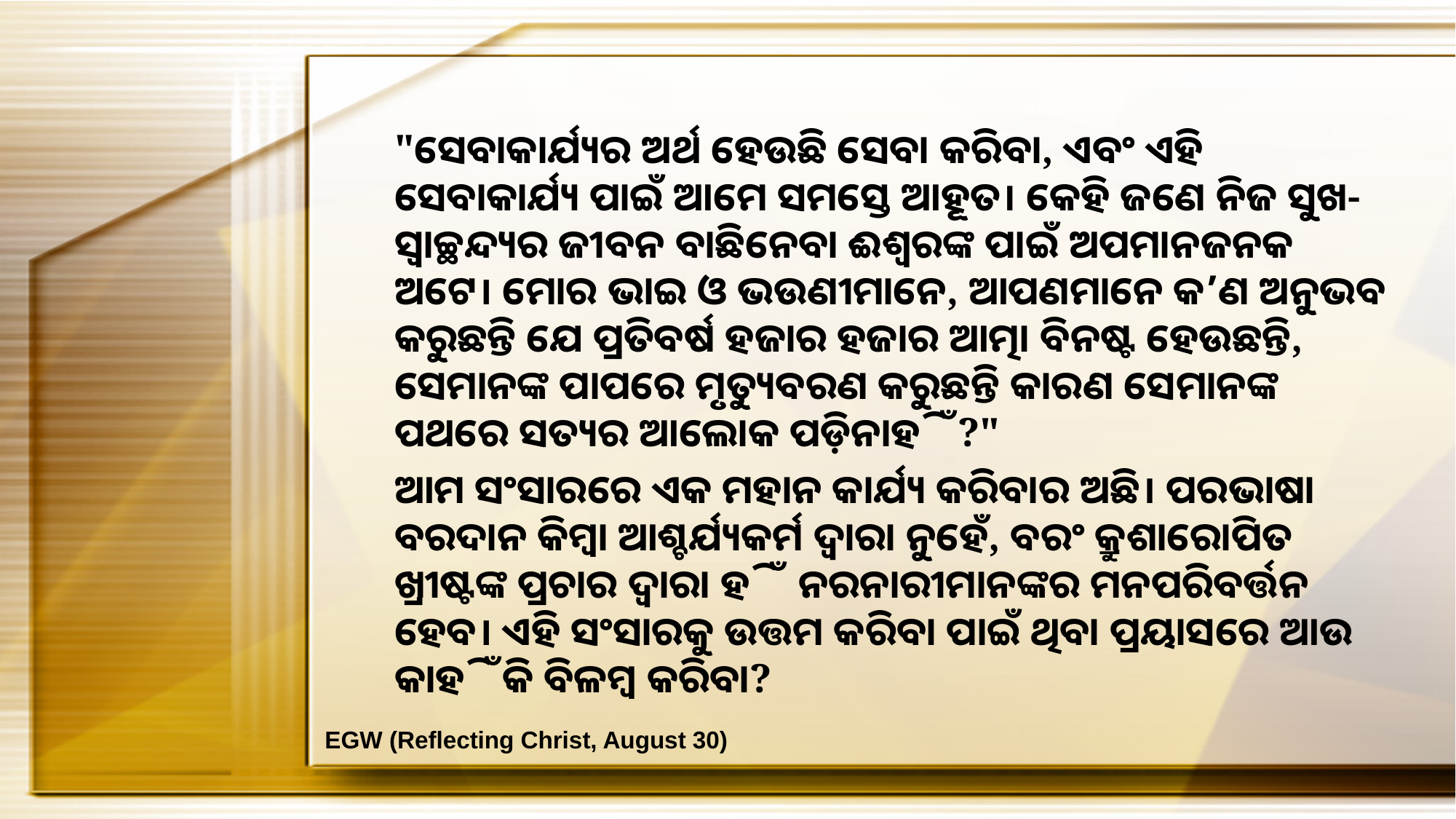

​"ସେବାକାର୍ଯ୍ୟର ଅର୍ଥ ହେଉଛି ସେବା କରିବା, ଏବଂ ଏହି ସେବାକାର୍ଯ୍ୟ ପାଇଁ ଆମେ ସମସ୍ତେ ଆହୂତ। କେହି ଜଣେ ନିଜ ସୁଖ-ସ୍ୱାଚ୍ଛନ୍ଦ୍ୟର ଜୀବନ ବାଛିନେବା ଈଶ୍ୱରଙ୍କ ପାଇଁ ଅପମାନଜନକ ଅଟେ। ମୋର ଭାଇ ଓ ଭଉଣୀମାନେ, ଆପଣମାନେ କ’ଣ ଅନୁଭବ କରୁଛନ୍ତି ଯେ ପ୍ରତିବର୍ଷ ହଜାର ହଜାର ଆତ୍ମା ବିନଷ୍ଟ ହେଉଛନ୍ତି, ସେମାନଙ୍କ ପାପରେ ମୃତ୍ୟୁବରଣ କରୁଛନ୍ତି କାରଣ ସେମାନଙ୍କ ପଥରେ ସତ୍ୟର ଆଲୋକ ପଡ଼ିନାହିଁ?"
ଆମ ସଂସାରରେ ଏକ ମହାନ କାର୍ଯ୍ୟ କରିବାର ଅଛି। ପରଭାଷା ବରଦାନ କିମ୍ବା ଆଶ୍ଚର୍ଯ୍ୟକର୍ମ ଦ୍ୱାରା ନୁହେଁ, ବରଂ କ୍ରୁଶାରୋପିତ ଖ୍ରୀଷ୍ଟଙ୍କ ପ୍ରଚାର ଦ୍ୱାରା ହିଁ ନରନାରୀମାନଙ୍କର ମନପରିବର୍ତ୍ତନ ହେବ। ଏହି ସଂସାରକୁ ଉତ୍ତମ କରିବା ପାଇଁ ଥିବା ପ୍ରୟାସରେ ଆଉ କାହିଁକି ବିଳମ୍ବ କରିବା?
EGW (Reflecting Christ, August 30)